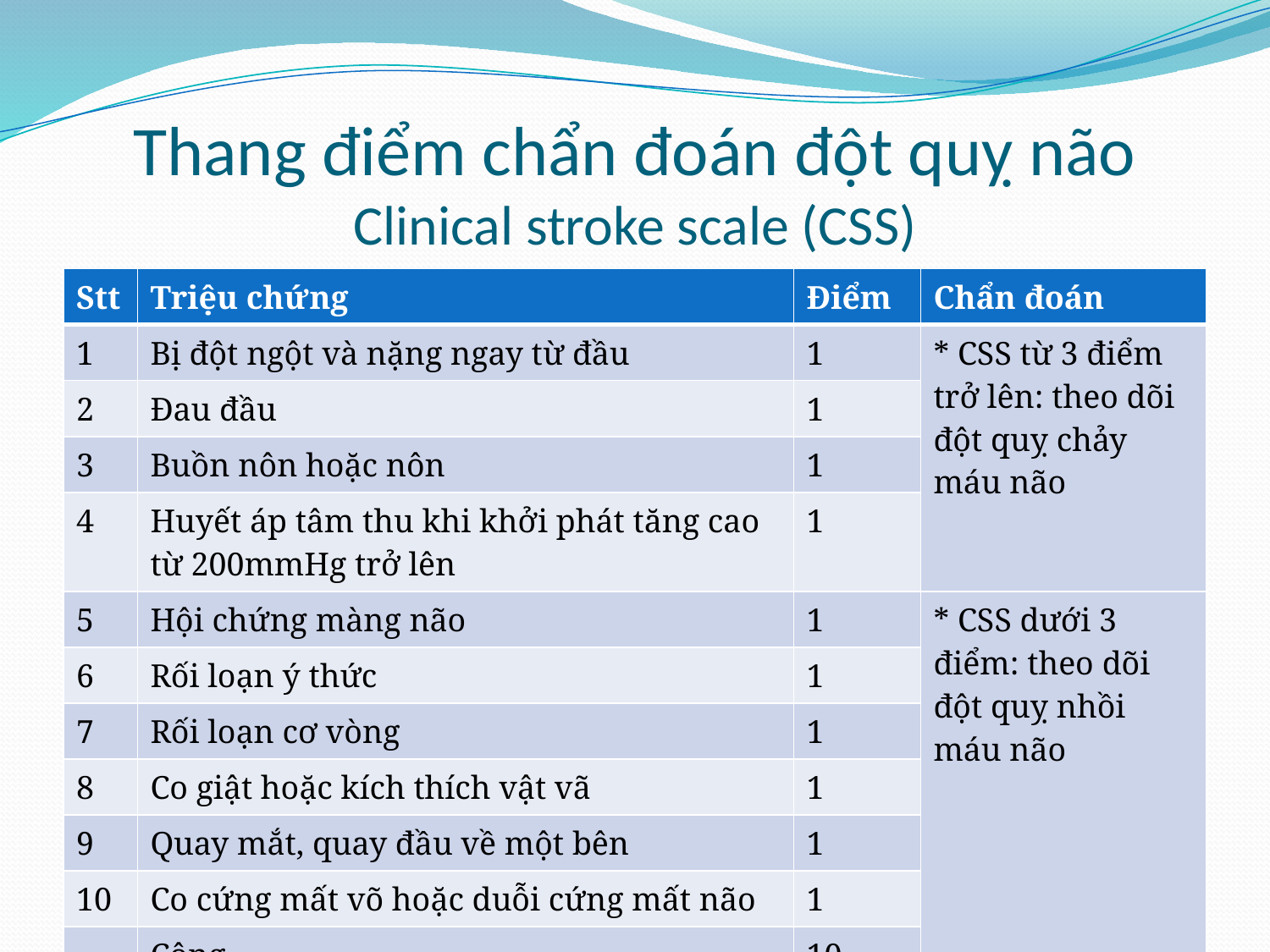

# Thang điểm chẩn đoán đột quỵ não Clinical stroke scale (CSS)
| Stt | Triệu chứng | Điểm | Chẩn đoán |
| --- | --- | --- | --- |
| 1 | Bị đột ngột và nặng ngay từ đầu | 1 | \* CSS từ 3 điểm trở lên: theo dõi đột quỵ chảy máu não |
| 2 | Đau đầu | 1 |  |
| 3 | Buồn nôn hoặc nôn | 1 |  |
| 4 | Huyết áp tâm thu khi khởi phát tăng cao từ 200mmHg trở lên | 1 |  |
| 5 | Hội chứng màng não | 1 | \* CSS dưới 3 điểm: theo dõi đột quỵ nhồi máu não |
| 6 | Rối loạn ý thức | 1 |  |
| 7 | Rối loạn cơ vòng | 1 |  |
| 8 | Co giật hoặc kích thích vật vã | 1 |  |
| 9 | Quay mắt, quay đầu về một bên | 1 |  |
| 10 | Co cứng mất võ hoặc duỗi cứng mất não | 1 |  |
|  | Cộng | 10 |  |